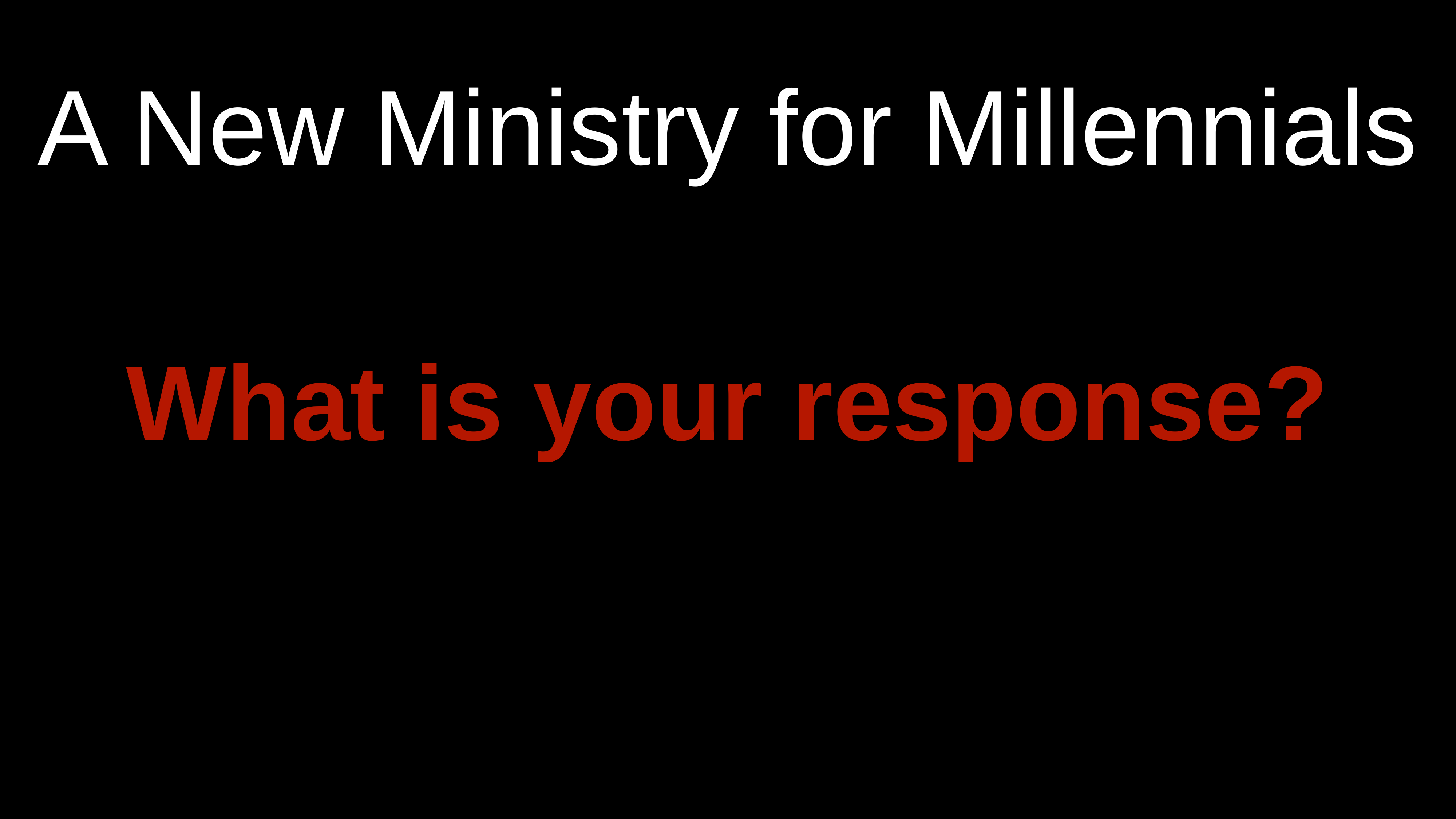

A New Ministry for Millennials
What is your response?